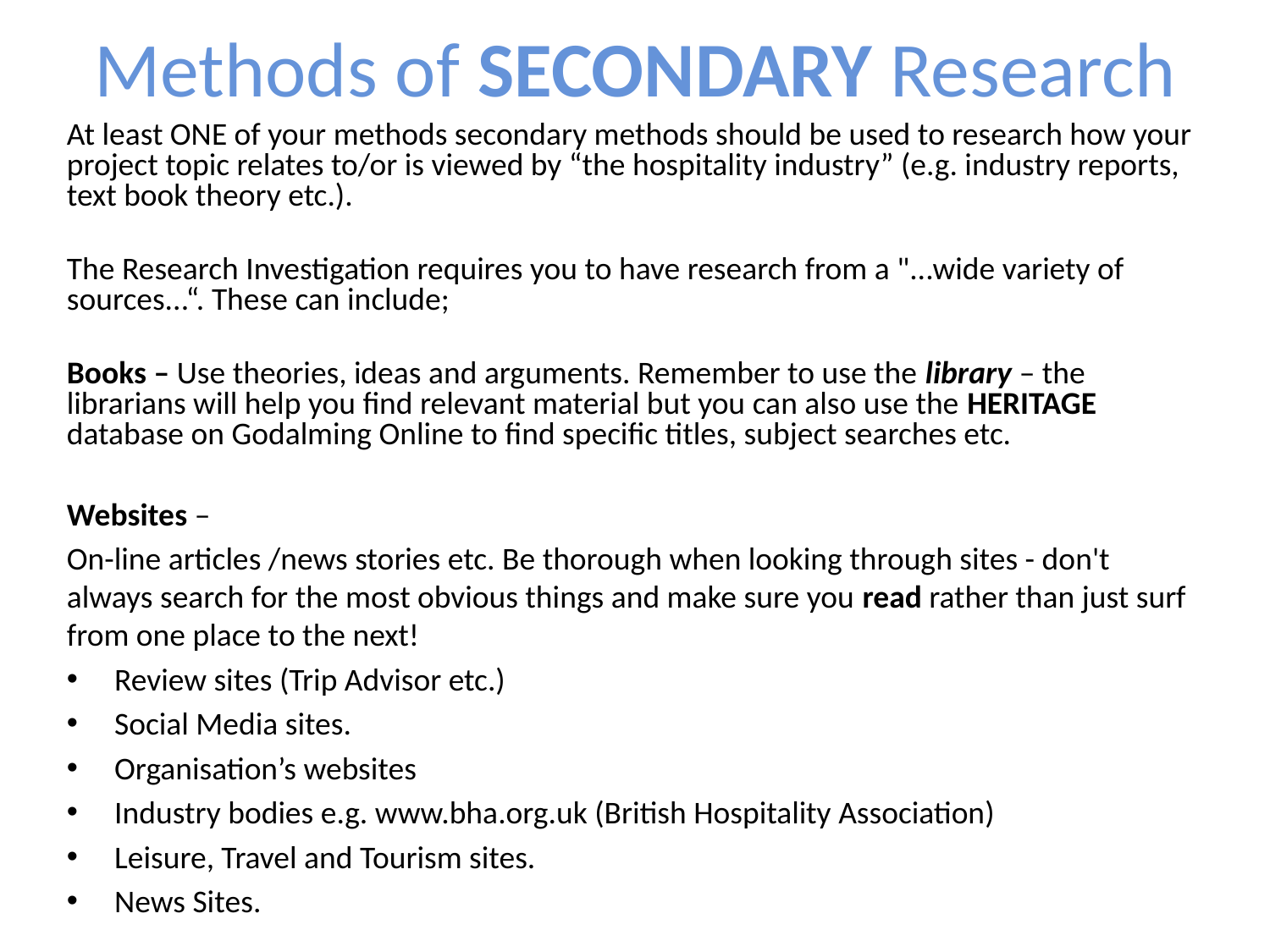

# Methods of SECONDARY Research

At least ONE of your methods secondary methods should be used to research how your project topic relates to/or is viewed by “the hospitality industry” (e.g. industry reports, text book theory etc.).

The Research Investigation requires you to have research from a "...wide variety of sources...“. These can include;

Books – Use theories, ideas and arguments. Remember to use the library – the librarians will help you find relevant material but you can also use the HERITAGE database on Godalming Online to find specific titles, subject searches etc.

Websites –
On-line articles /news stories etc. Be thorough when looking through sites - don't always search for the most obvious things and make sure you read rather than just surf from one place to the next!
Review sites (Trip Advisor etc.)
Social Media sites.
Organisation’s websites
Industry bodies e.g. www.bha.org.uk (British Hospitality Association)
Leisure, Travel and Tourism sites.
News Sites.